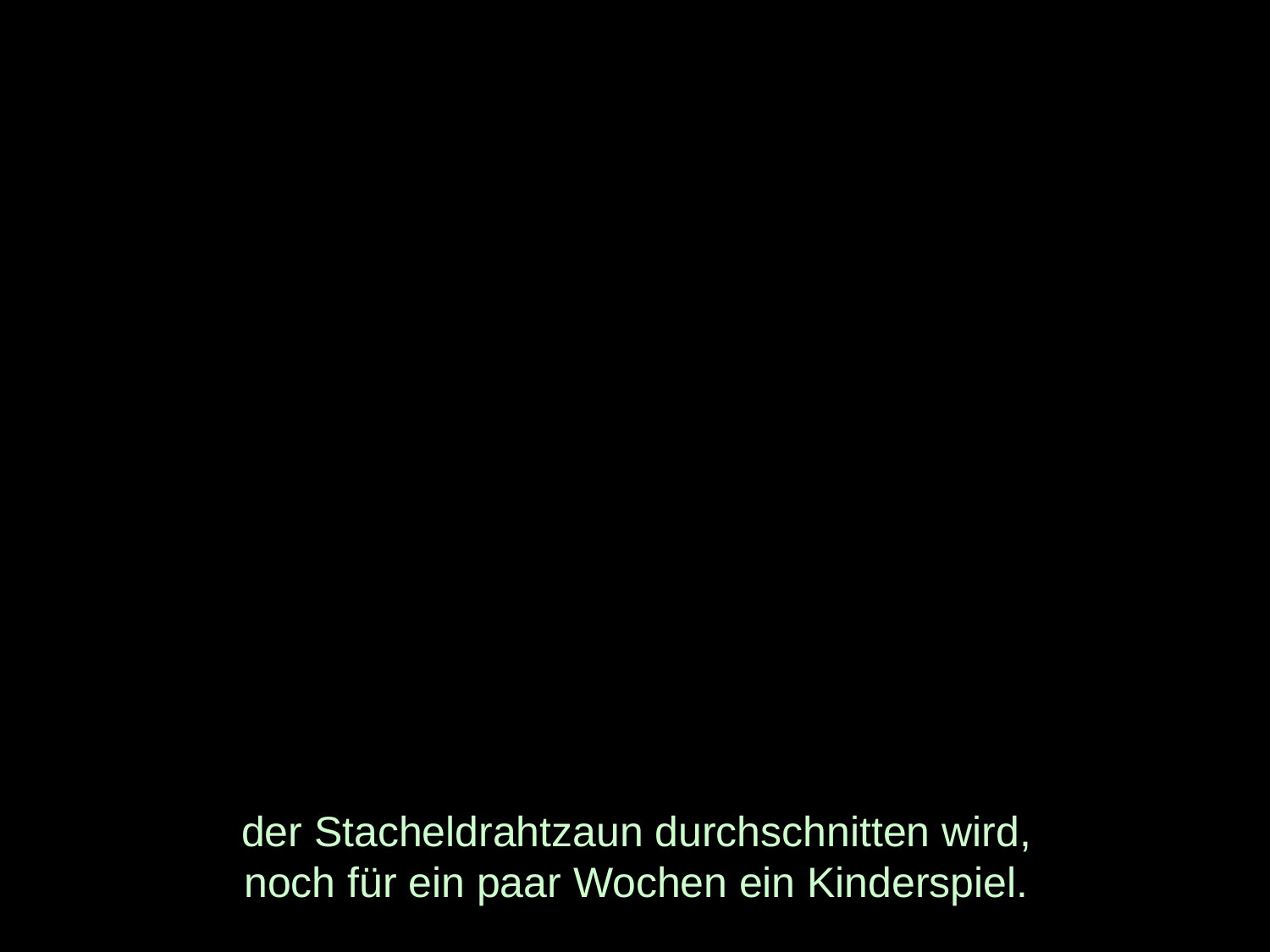

# der Stacheldrahtzaun durchschnitten wird, noch für ein paar Wochen ein Kinderspiel.